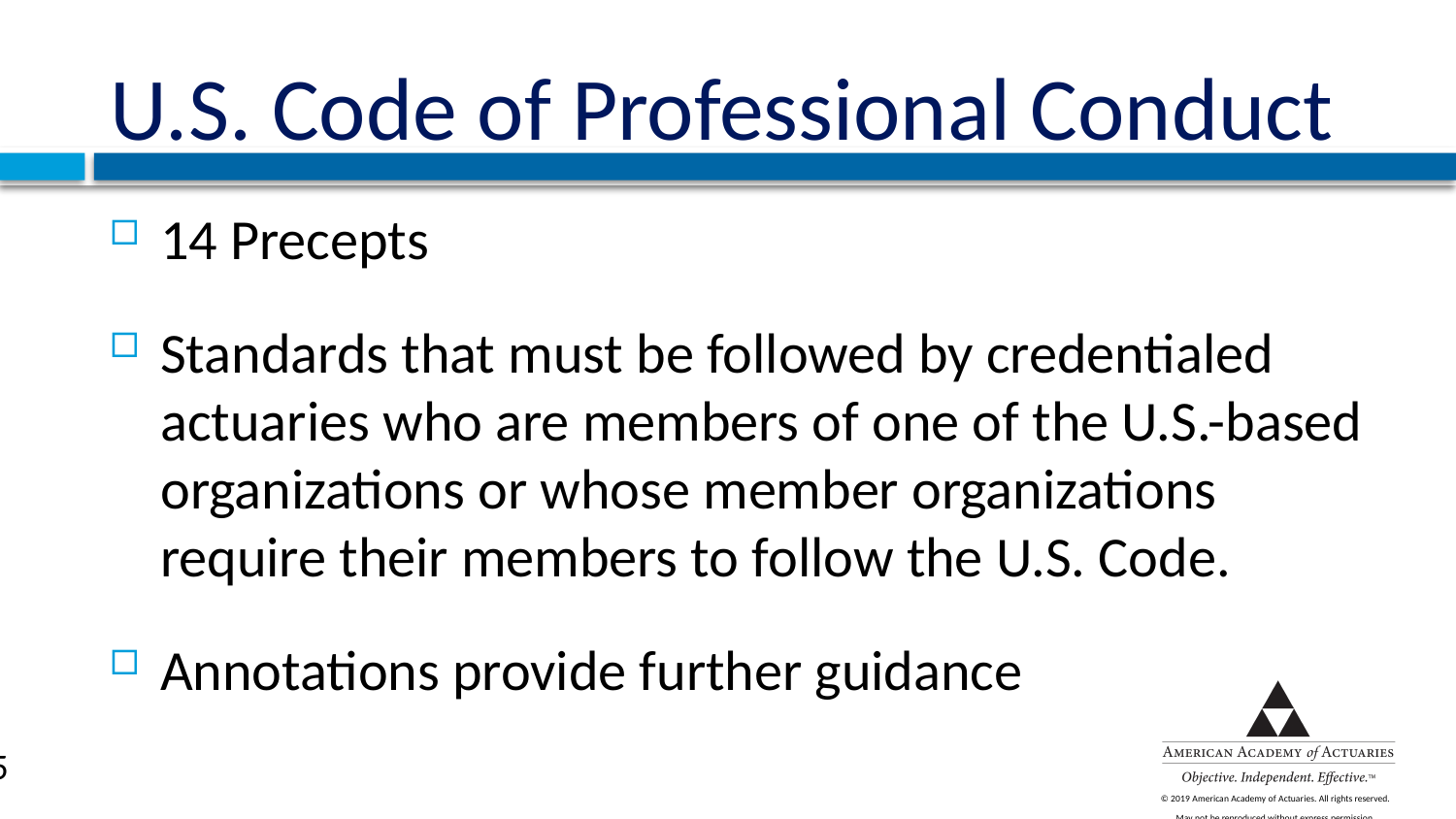

# U.S. Code of Professional Conduct
14 Precepts
Standards that must be followed by credentialed actuaries who are members of one of the U.S.-based organizations or whose member organizations require their members to follow the U.S. Code.
Annotations provide further guidance